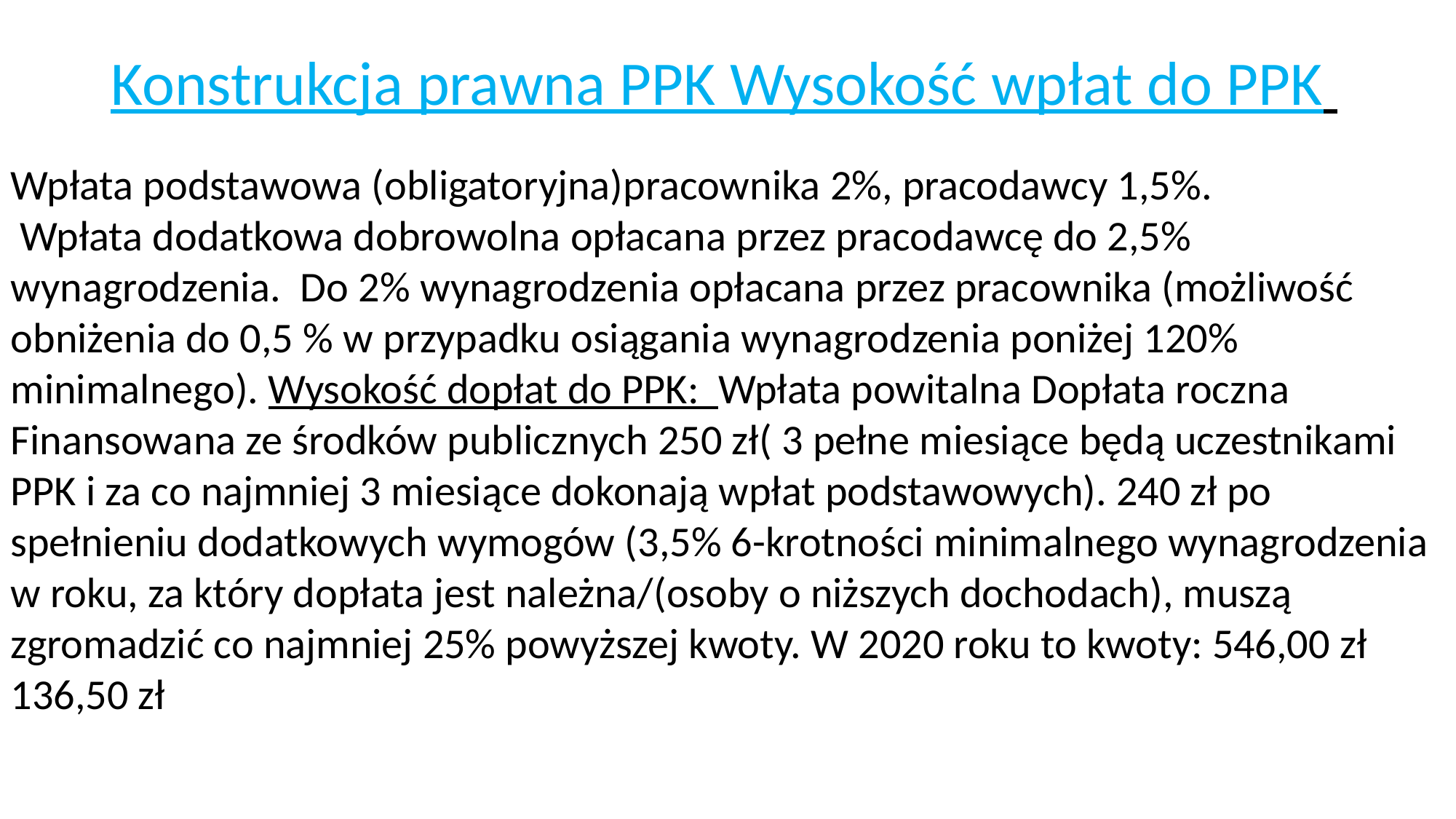

# Konstrukcja prawna PPK Wysokość wpłat do PPK
Wpłata podstawowa (obligatoryjna)pracownika 2%, pracodawcy 1,5%.
 Wpłata dodatkowa dobrowolna opłacana przez pracodawcę do 2,5% wynagrodzenia.  Do 2% wynagrodzenia opłacana przez pracownika (możliwość obniżenia do 0,5 % w przypadku osiągania wynagrodzenia poniżej 120% minimalnego). Wysokość dopłat do PPK:  Wpłata powitalna Dopłata roczna Finansowana ze środków publicznych 250 zł( 3 pełne miesiące będą uczestnikami PPK i za co najmniej 3 miesiące dokonają wpłat podstawowych). 240 zł po spełnieniu dodatkowych wymogów (3,5% 6-krotności minimalnego wynagrodzenia w roku, za który dopłata jest należna/(osoby o niższych dochodach), muszą zgromadzić co najmniej 25% powyższej kwoty. W 2020 roku to kwoty: 546,00 zł 136,50 zł